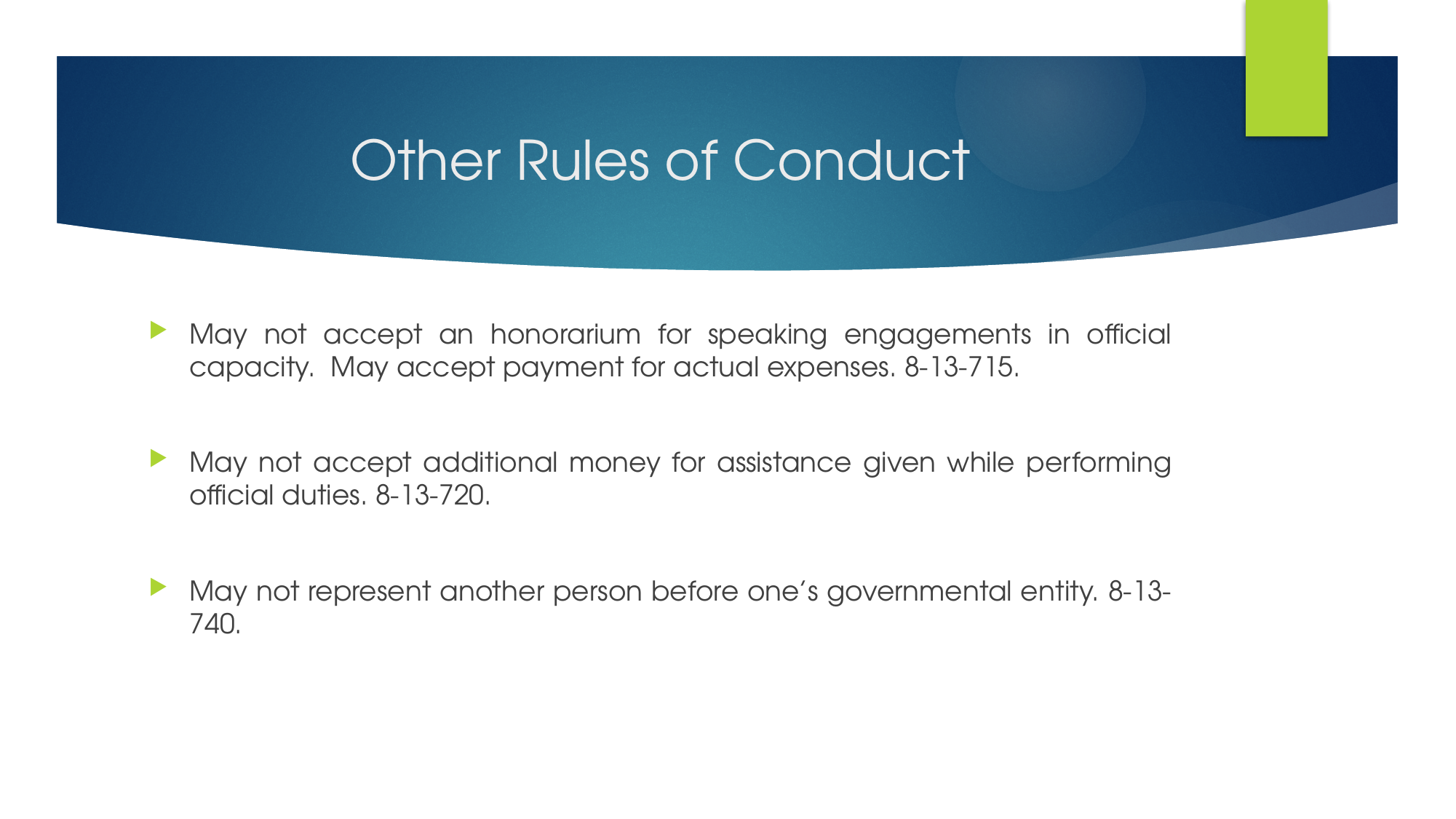

# Other Rules of Conduct
May not accept an honorarium for speaking engagements in official capacity.  May accept payment for actual expenses. 8-13-715.

May not accept additional money for assistance given while performing official duties. 8-13-720.

May not represent another person before one’s governmental entity. 8-13-740.